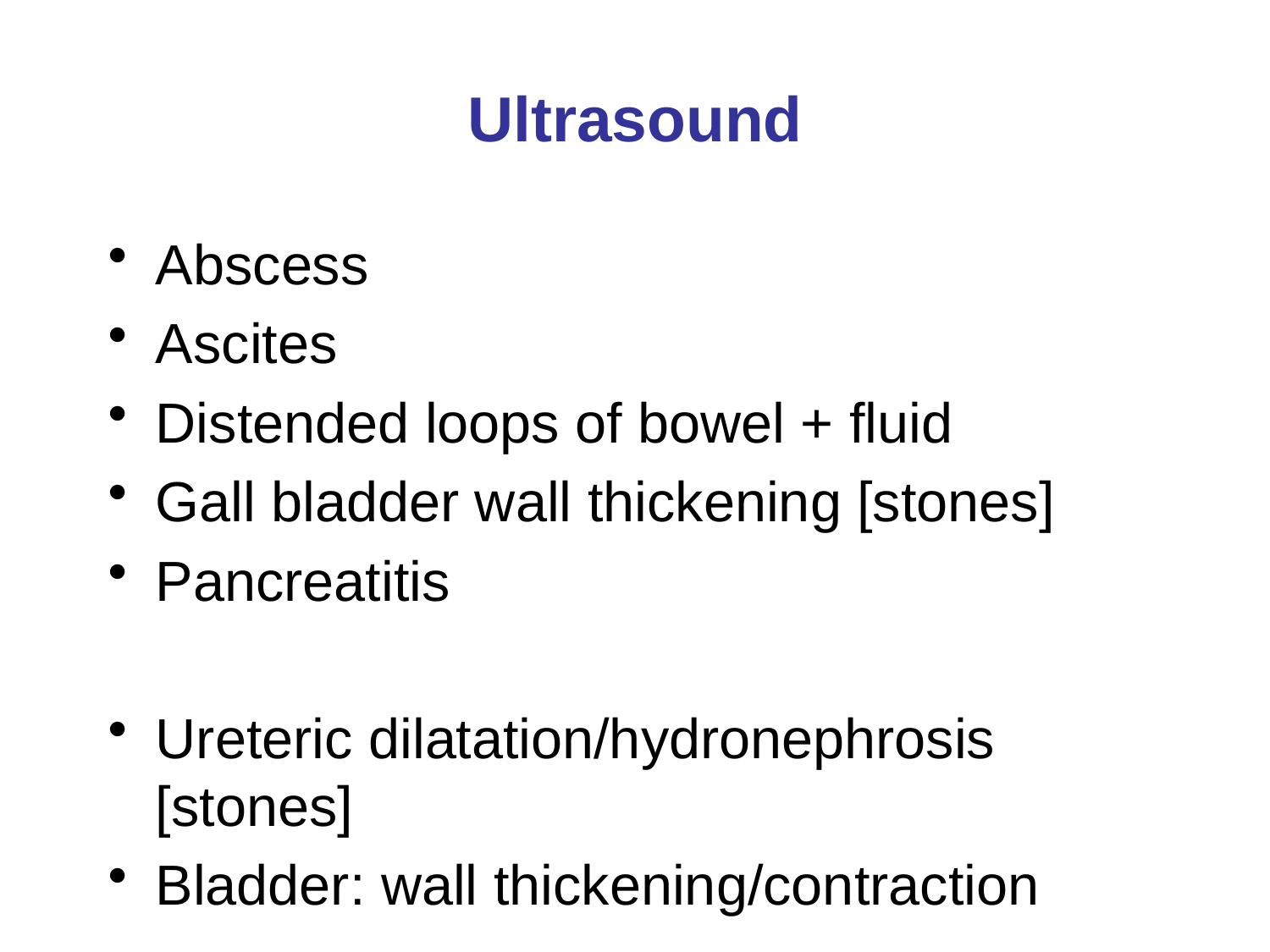

# Ultrasound
Abscess
Ascites
Distended loops of bowel + fluid
Gall bladder wall thickening [stones]
Pancreatitis

Ureteric dilatation/hydronephrosis [stones]
Bladder: wall thickening/contraction